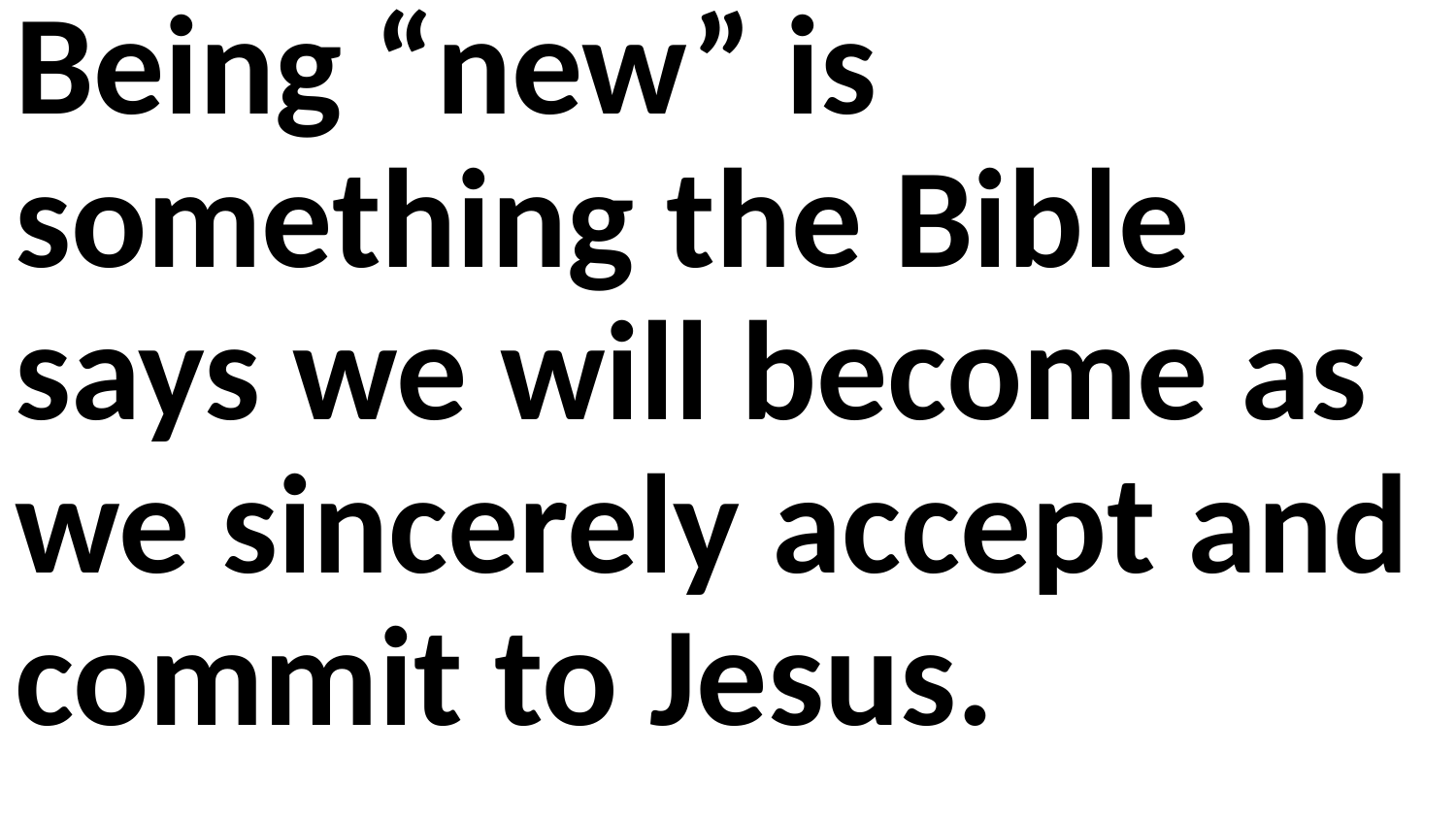

Being “new” is something the Bible says we will become as we sincerely accept and commit to Jesus.